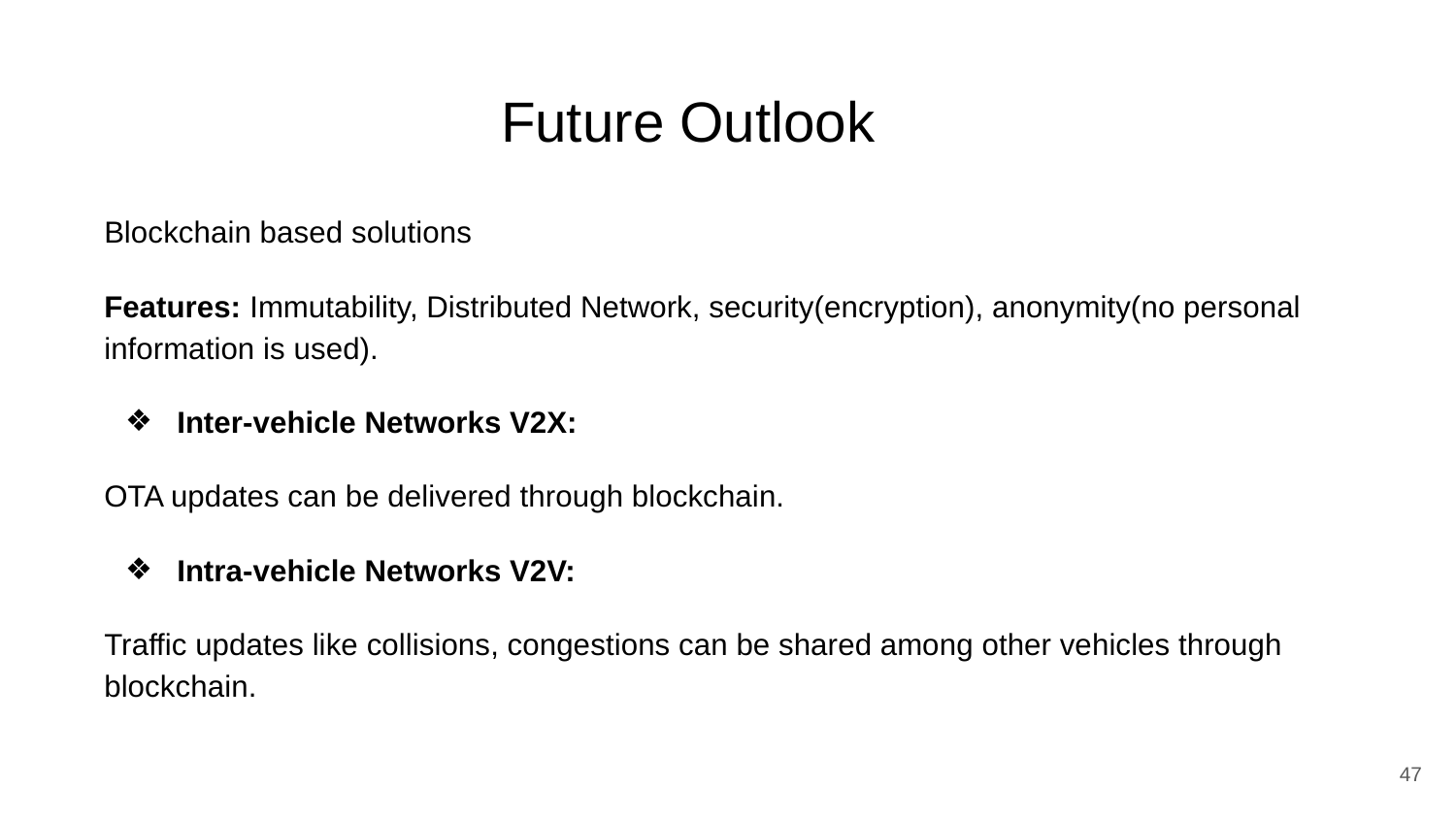

# Future Outlook
Blockchain based solutions
Features: Immutability, Distributed Network, security(encryption), anonymity(no personal information is used).
Inter-vehicle Networks V2X:
OTA updates can be delivered through blockchain.
Intra-vehicle Networks V2V:
Traffic updates like collisions, congestions can be shared among other vehicles through blockchain.
47